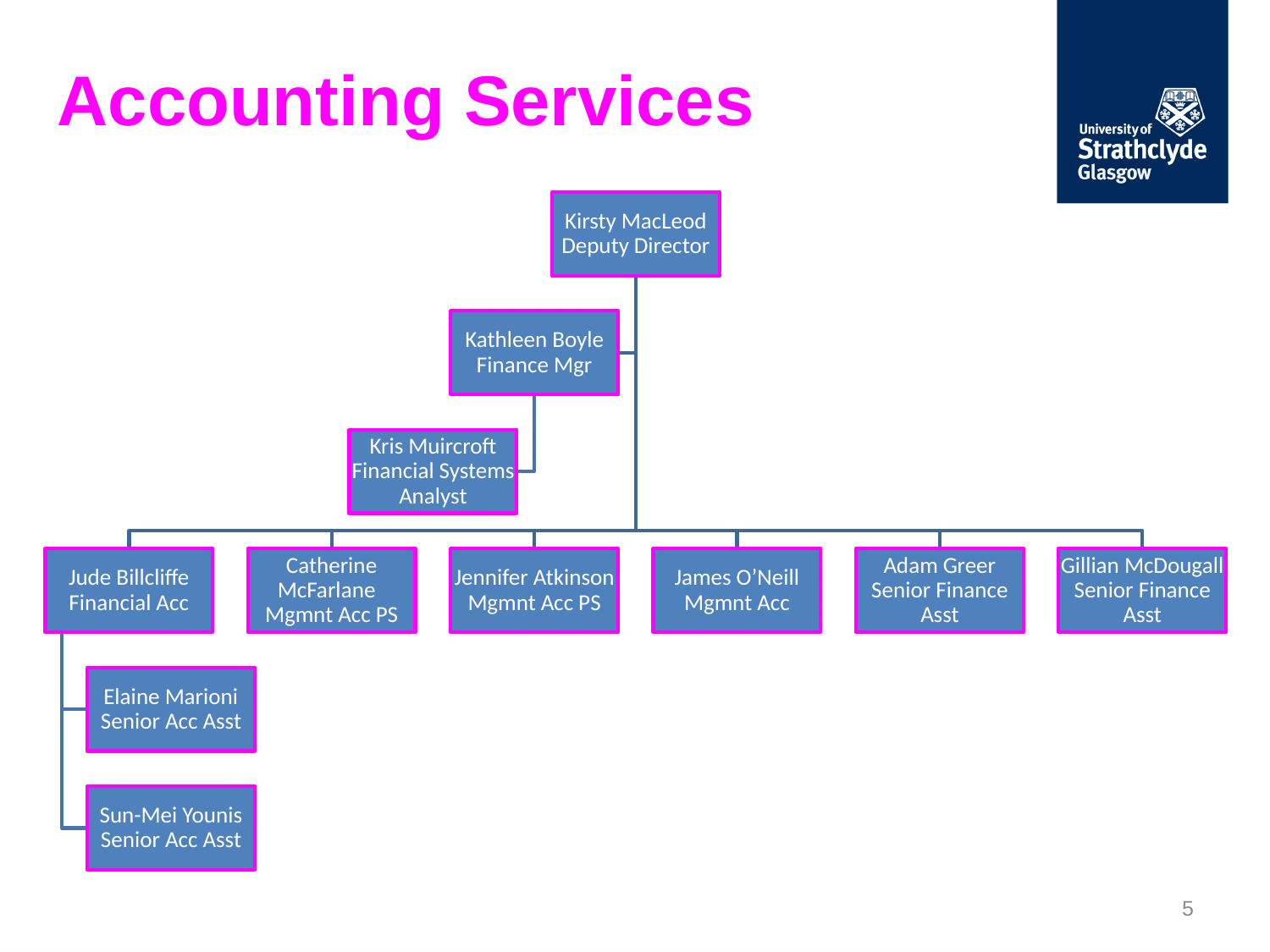

# Accounting Services
Kirsty MacLeod Deputy Director
Jude Billcliffe Financial Acc
Elaine Marioni Senior Acc Asst
Sun-Mei Younis Senior Acc Asst
Catherine McFarlane   Mgmnt Acc PS
Jennifer Atkinson Mgmnt Acc PS
James O’Neill Mgmnt Acc
Adam Greer Senior Finance Asst
Gillian McDougall Senior Finance Asst
Kathleen Boyle Finance Mgr
Kris Muircroft Financial Systems Analyst
5